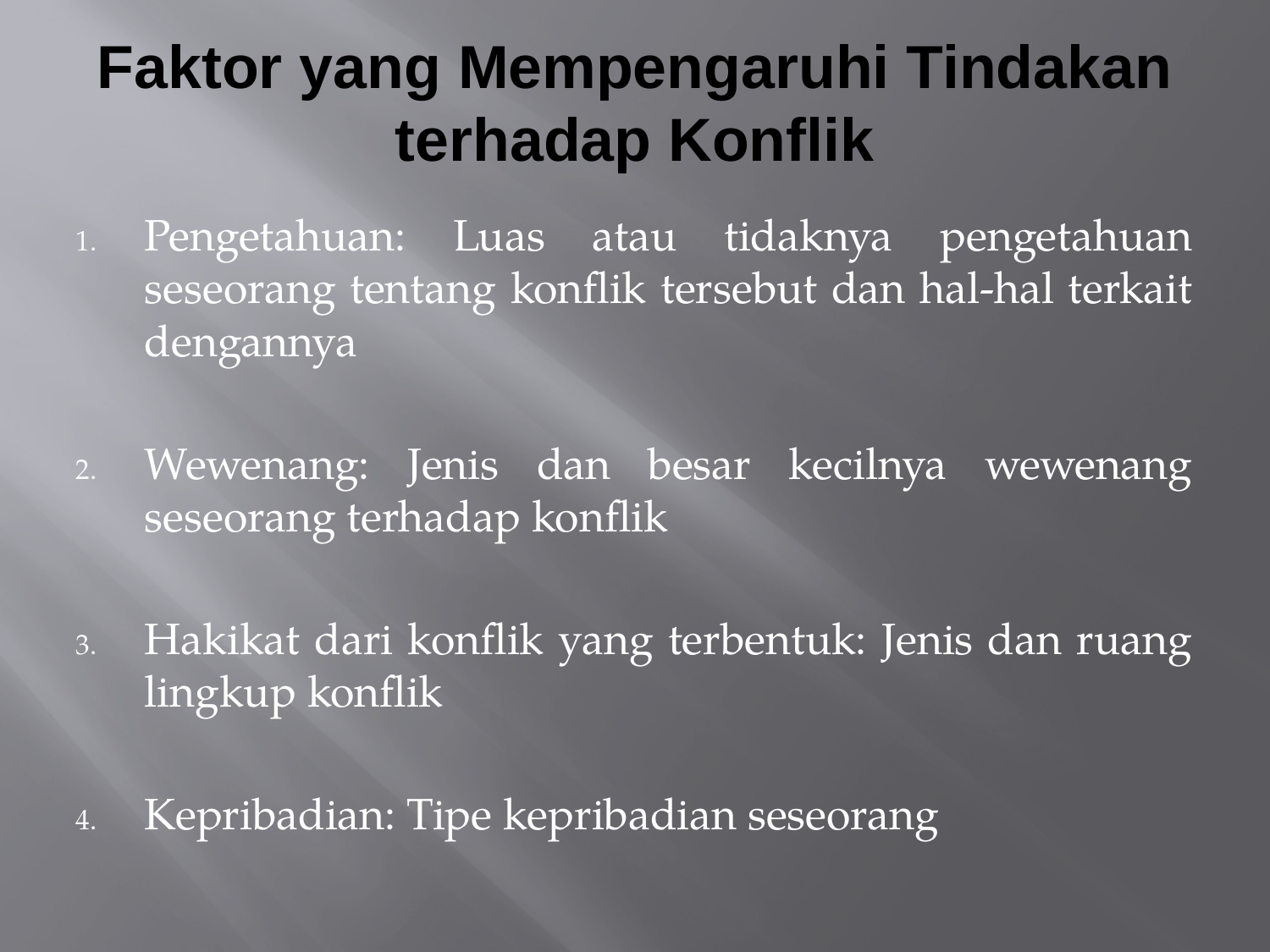

# Faktor yang Mempengaruhi Tindakan terhadap Konflik
Pengetahuan: Luas atau tidaknya pengetahuan seseorang tentang konflik tersebut dan hal-hal terkait dengannya

Wewenang: Jenis dan besar kecilnya wewenang seseorang terhadap konflik

Hakikat dari konflik yang terbentuk: Jenis dan ruang lingkup konflik

Kepribadian: Tipe kepribadian seseorang